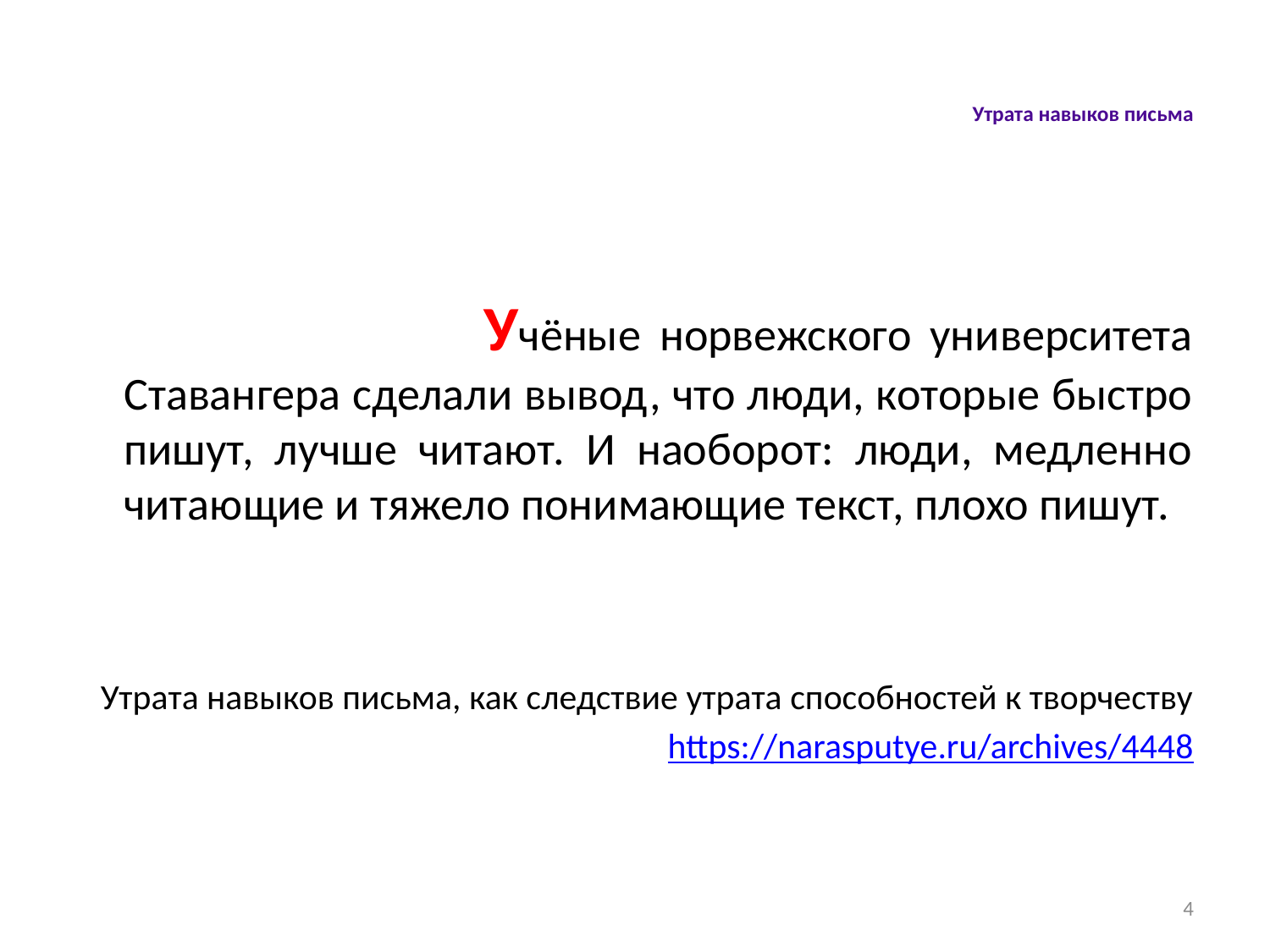

# Утрата навыков письма

                  Учёные норвежского университета Ставангера сделали вывод, что люди, которые быстро пишут, лучше читают. И наоборот: люди, медленно читающие и тяжело понимающие текст, плохо пишут.

Утрата навыков письма, как следствие утрата способностей к творчеству
https://narasputye.ru/archives/4448

4